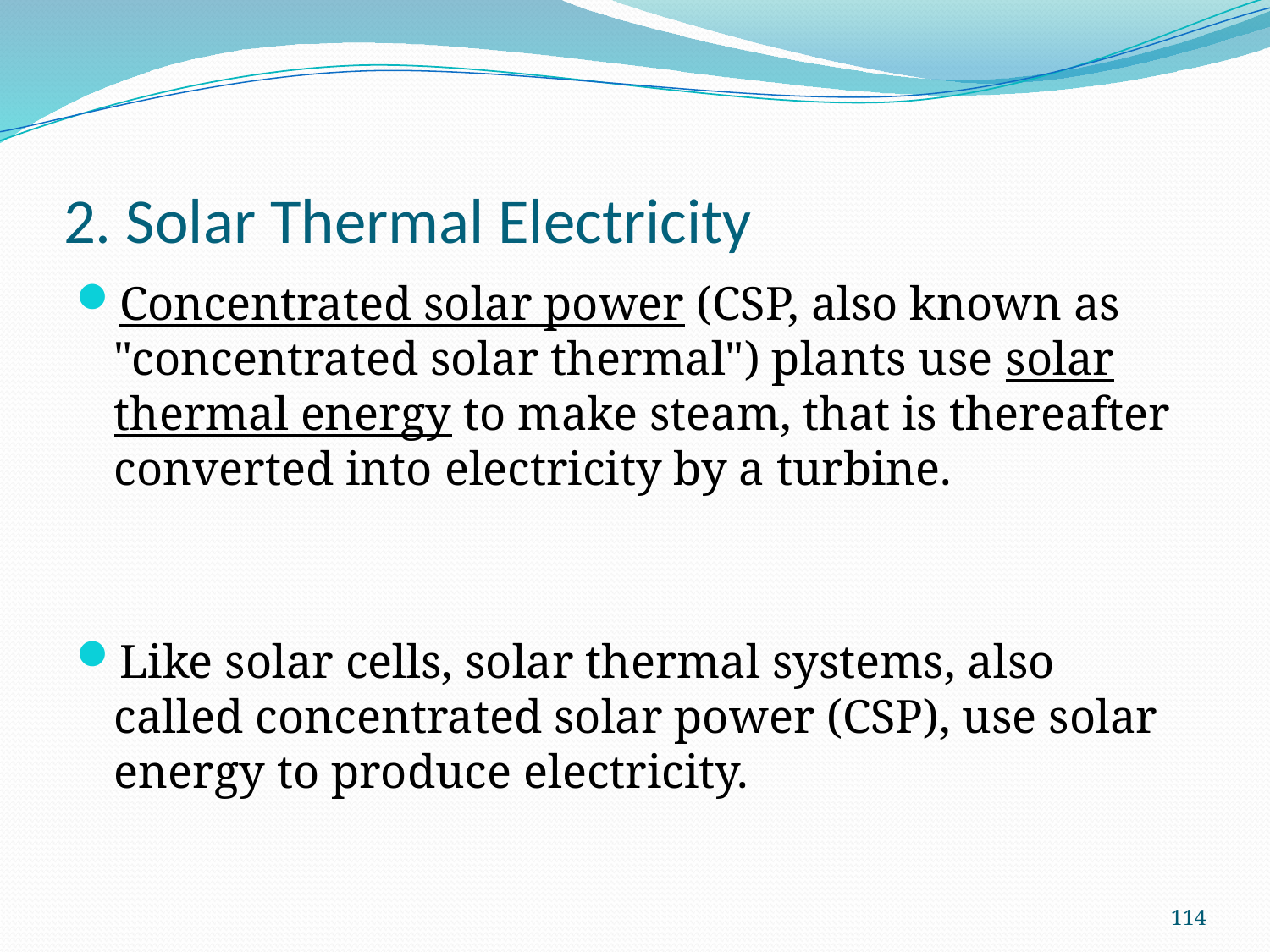

# 2. Solar Thermal Electricity
Concentrated solar power (CSP, also known as "concentrated solar thermal") plants use solar thermal energy to make steam, that is thereafter converted into electricity by a turbine.

Like solar cells, solar thermal systems, also called concentrated solar power (CSP), use solar energy to produce electricity.
114